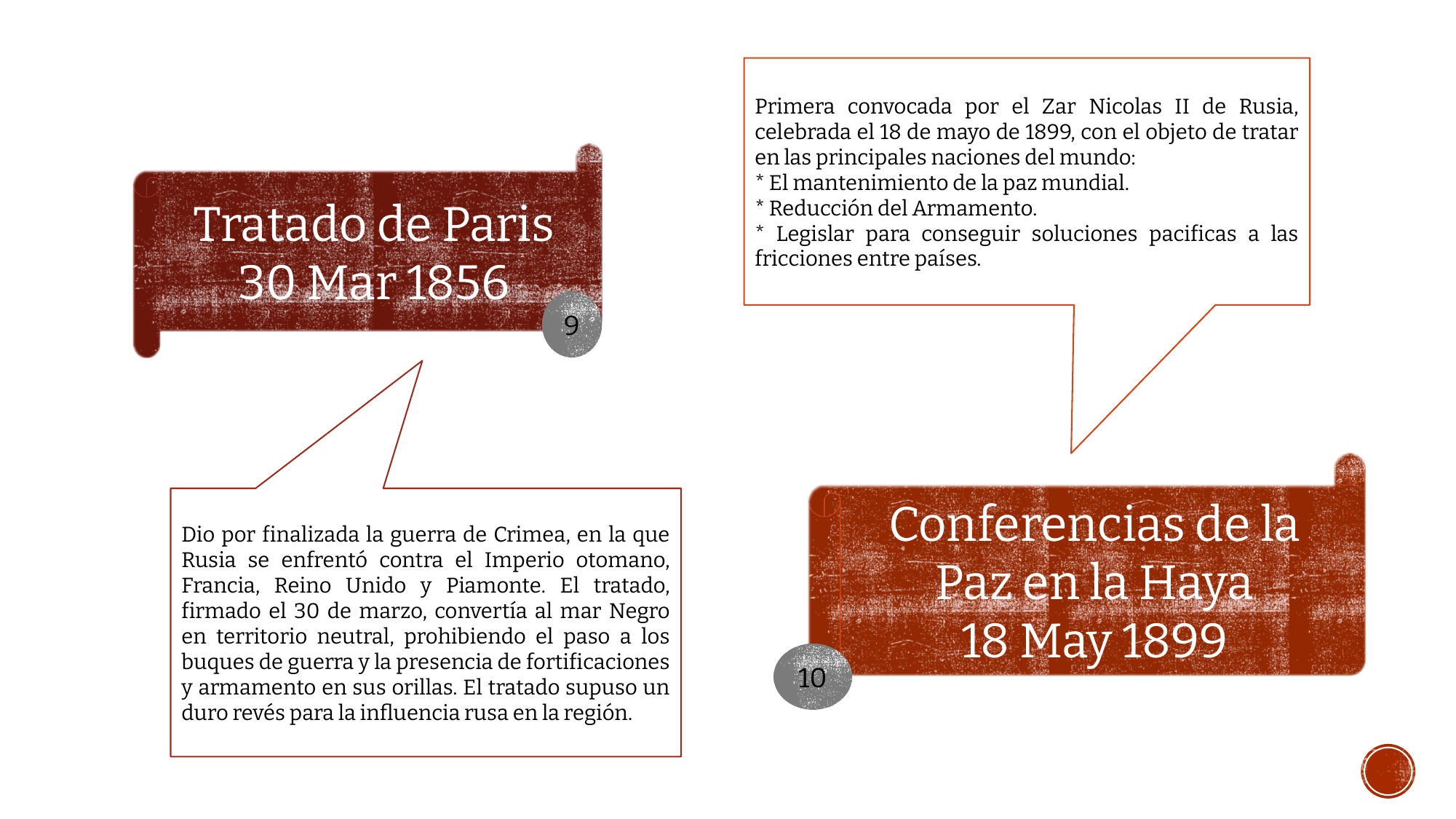

Primera convocada por el Zar Nicolas II de Rusia, celebrada el 18 de mayo de 1899, con el objeto de tratar en las principales naciones del mundo:
* El mantenimiento de la paz mundial.
* Reducción del Armamento.
* Legislar para conseguir soluciones pacificas a las fricciones entre países.
Tratado de Paris
30 Mar 1856
9
Conferencias de la Paz en la Haya
18 May 1899
Dio por finalizada la guerra de Crimea, en la que Rusia se enfrentó contra el Imperio otomano, Francia, Reino Unido y Piamonte. El tratado, firmado el 30 de marzo, convertía al mar Negro en territorio neutral, prohibiendo el paso a los buques de guerra y la presencia de fortificaciones y armamento en sus orillas. El tratado supuso un duro revés para la influencia rusa en la región.
10